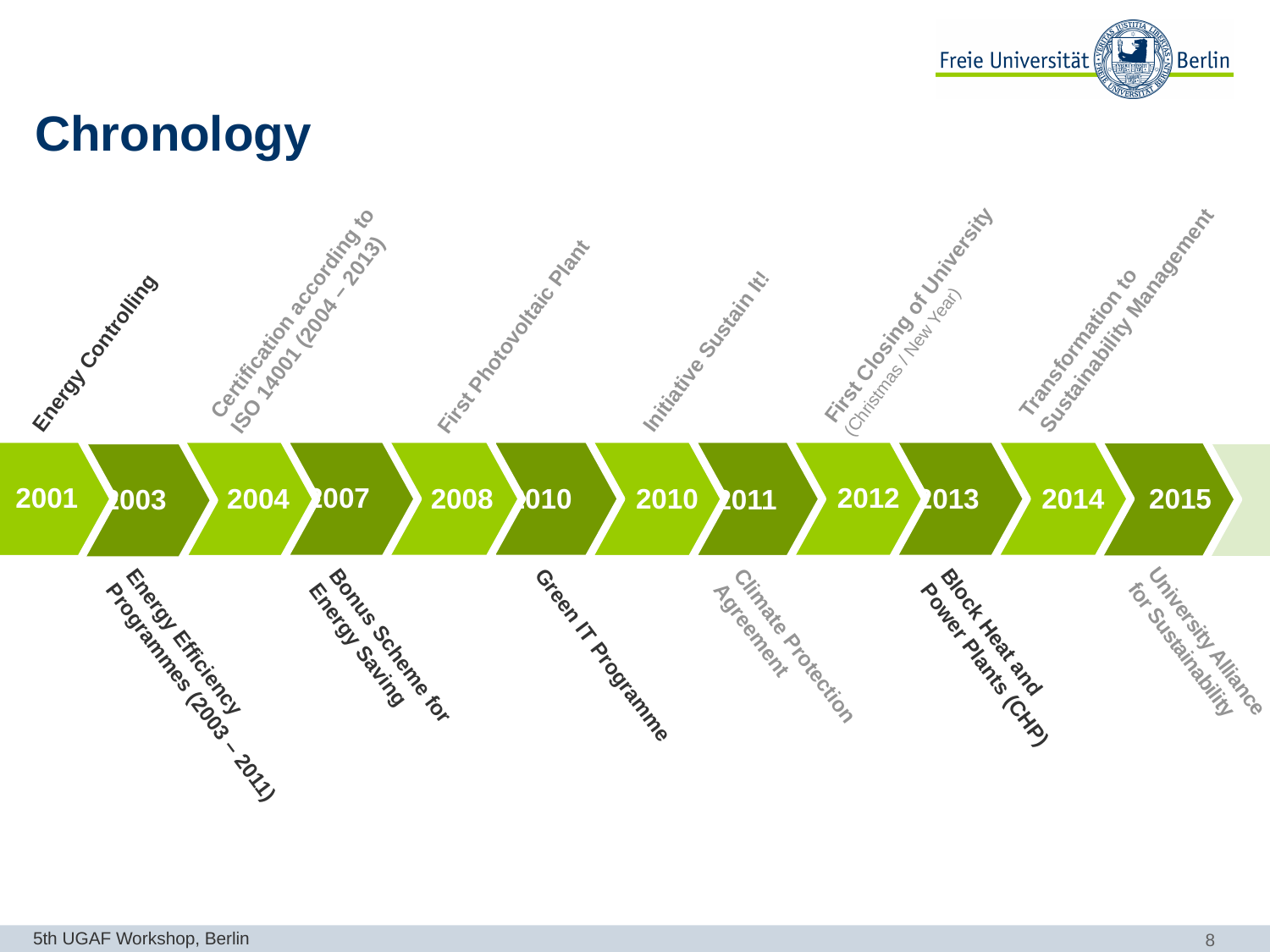

# Chronology
Transformation to Sustainability Management
First Closing of University (Christmas / New Year)
Certification according to ISO 14001 (2004 – 2013)
First Photovoltaic Plant
Initiative Sustain It!
Energy Controlling

2012

2010

2013

2014

2008

2007

2001

2004

2010

2011

2015

2003

2008
University Alliance
for Sustainability
Bonus Scheme for Energy Saving
Block Heat and Power Plants (CHP)
Green IT Programme
Climate Protection Agreement
Energy Efficiency Programmes (2003 – 2011)